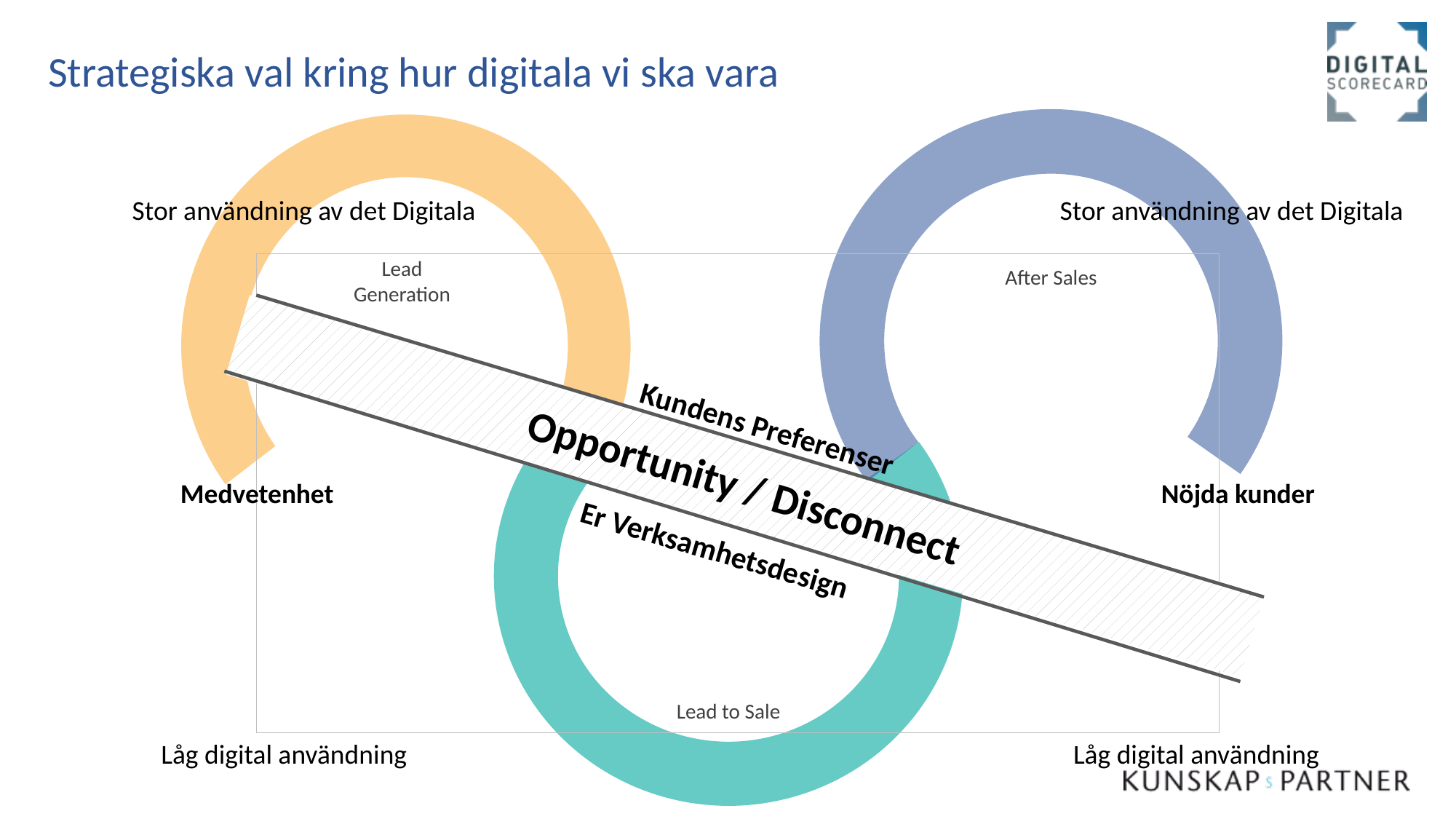

Strategiska val kring hur digitala vi ska vara

Stor användning av det Digitala
Stor användning av det Digitala

Lead Generation
After Sales
Kundens Preferenser
Opportunity / Disconnect
Medvetenhet
Nöjda kunder
Er Verksamhetsdesign
Lead to Sale
Låg digital användning
Låg digital användning